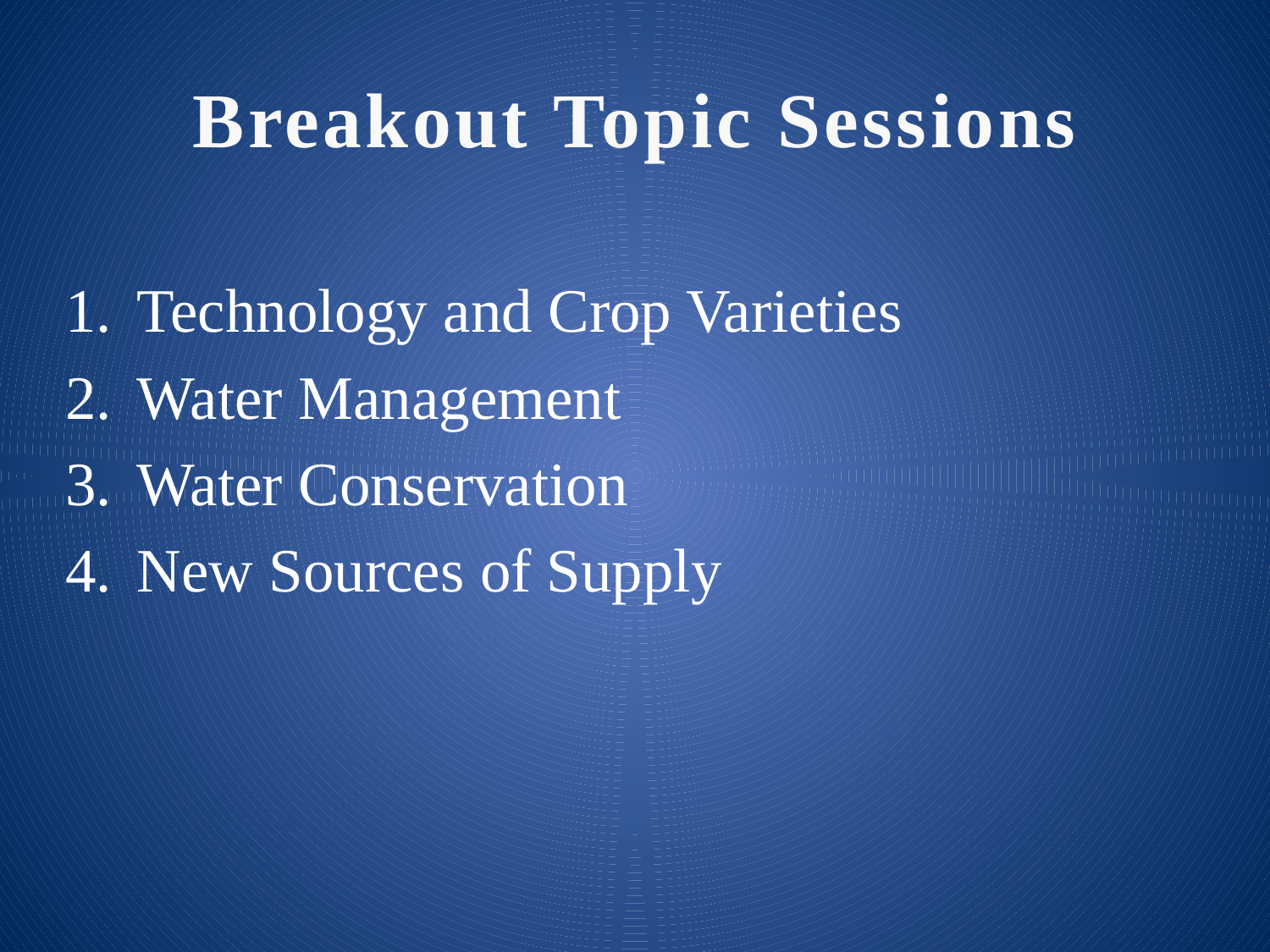

Breakout Topic Sessions
Technology and Crop Varieties
Water Management
Water Conservation
New Sources of Supply